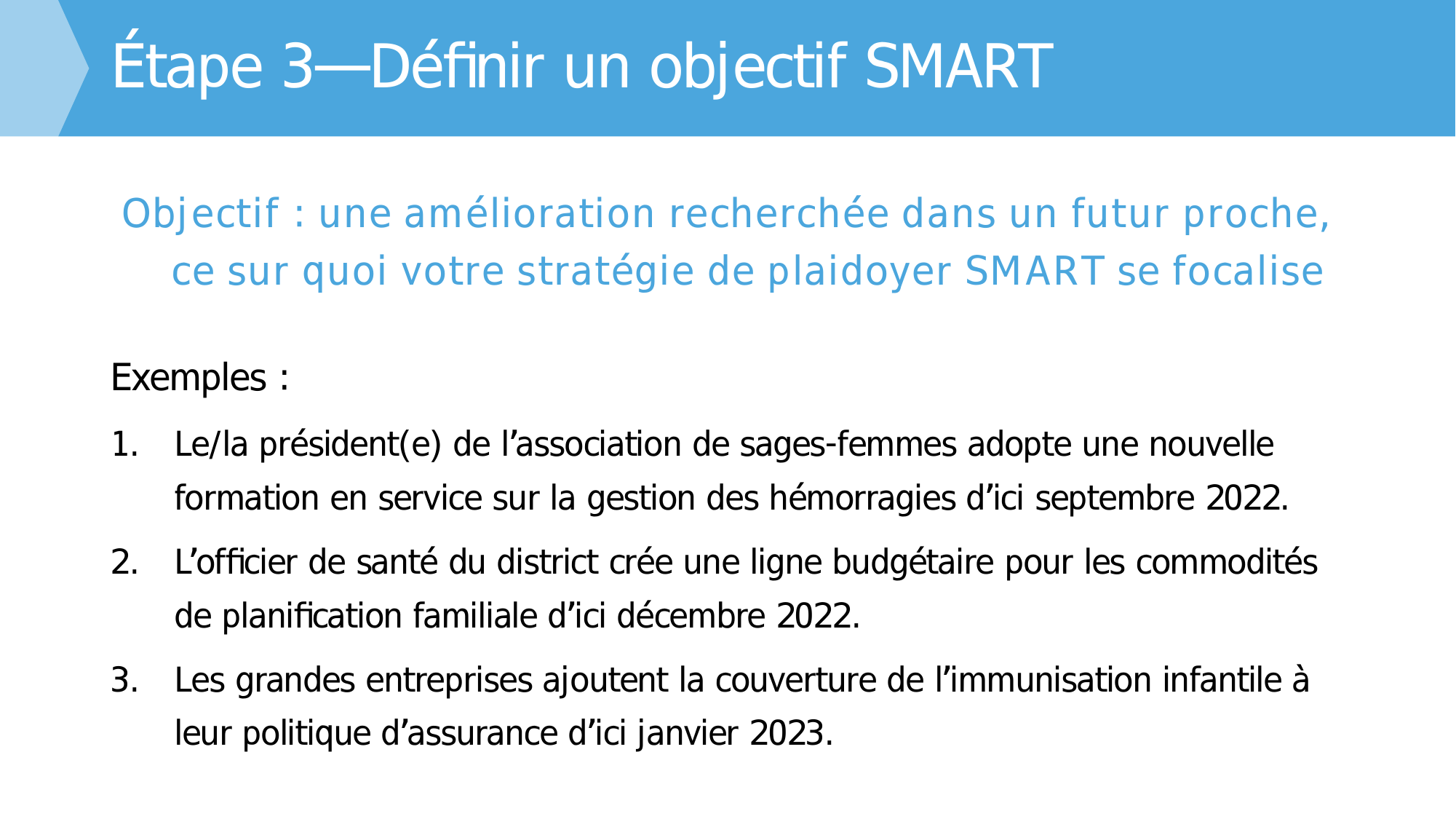

# Étape 3—Définir un objectif SMART
Objectif : une amélioration recherchée dans un futur proche,
ce sur quoi votre stratégie de plaidoyer SMART se focalise

Exemples :
Le/la président(e) de l’association de sages-femmes adopte une nouvelle formation en service sur la gestion des hémorragies d’ici septembre 2022.
L’officier de santé du district crée une ligne budgétaire pour les commodités de planification familiale d’ici décembre 2022.
Les grandes entreprises ajoutent la couverture de l’immunisation infantile à leur politique d’assurance d’ici janvier 2023.